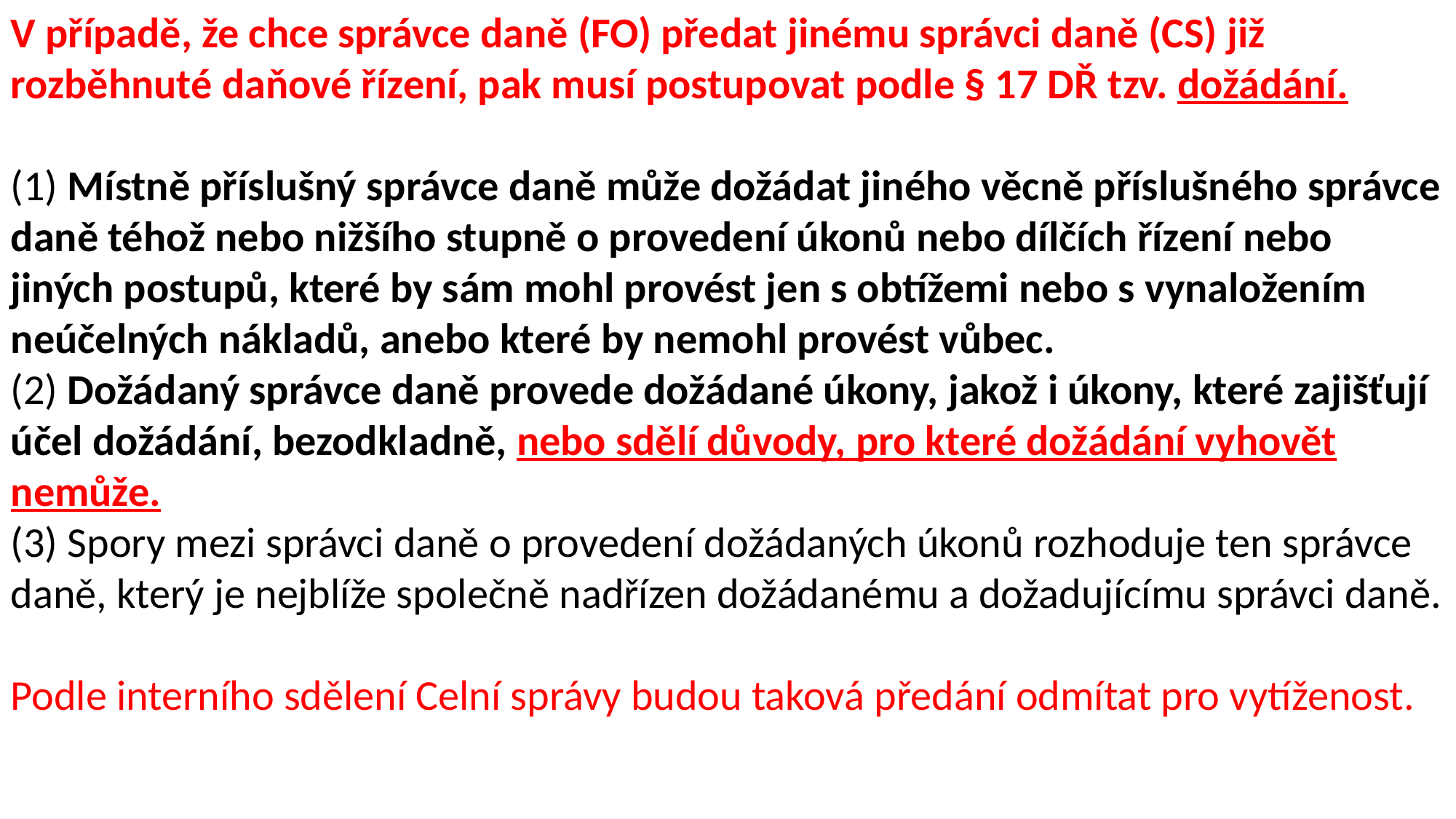

V případě, že chce správce daně (FO) předat jinému správci daně (CS) již rozběhnuté daňové řízení, pak musí postupovat podle § 17 DŘ tzv. dožádání.

(1) Místně příslušný správce daně může dožádat jiného věcně příslušného správce daně téhož nebo nižšího stupně o provedení úkonů nebo dílčích řízení nebo jiných postupů, které by sám mohl provést jen s obtížemi nebo s vynaložením neúčelných nákladů, anebo které by nemohl provést vůbec.
(2) Dožádaný správce daně provede dožádané úkony, jakož i úkony, které zajišťují účel dožádání, bezodkladně, nebo sdělí důvody, pro které dožádání vyhovět nemůže.
(3) Spory mezi správci daně o provedení dožádaných úkonů rozhoduje ten správce daně, který je nejblíže společně nadřízen dožádanému a dožadujícímu správci daně.

Podle interního sdělení Celní správy budou taková předání odmítat pro vytíženost.